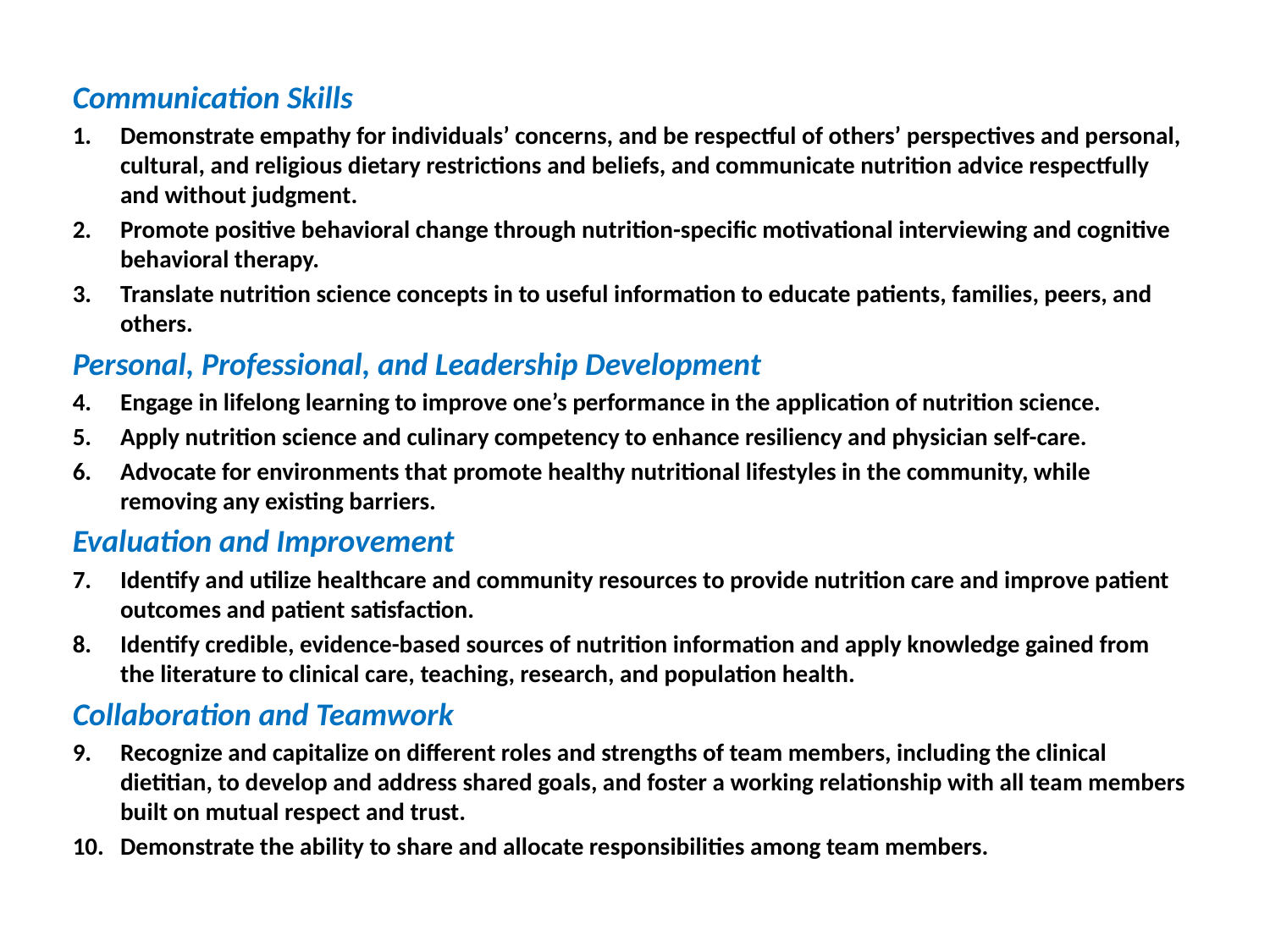

Communication Skills
Demonstrate empathy for individuals’ concerns, and be respectful of others’ perspectives and personal, cultural, and religious dietary restrictions and beliefs, and communicate nutrition advice respectfully and without judgment.
Promote positive behavioral change through nutrition-specific motivational interviewing and cognitive behavioral therapy.
Translate nutrition science concepts in to useful information to educate patients, families, peers, and others.
Personal, Professional, and Leadership Development
Engage in lifelong learning to improve one’s performance in the application of nutrition science.
Apply nutrition science and culinary competency to enhance resiliency and physician self-care.
Advocate for environments that promote healthy nutritional lifestyles in the community, while removing any existing barriers.
Evaluation and Improvement
Identify and utilize healthcare and community resources to provide nutrition care and improve patient outcomes and patient satisfaction.
Identify credible, evidence-based sources of nutrition information and apply knowledge gained from the literature to clinical care, teaching, research, and population health.
Collaboration and Teamwork
Recognize and capitalize on different roles and strengths of team members, including the clinical dietitian, to develop and address shared goals, and foster a working relationship with all team members built on mutual respect and trust.
Demonstrate the ability to share and allocate responsibilities among team members.